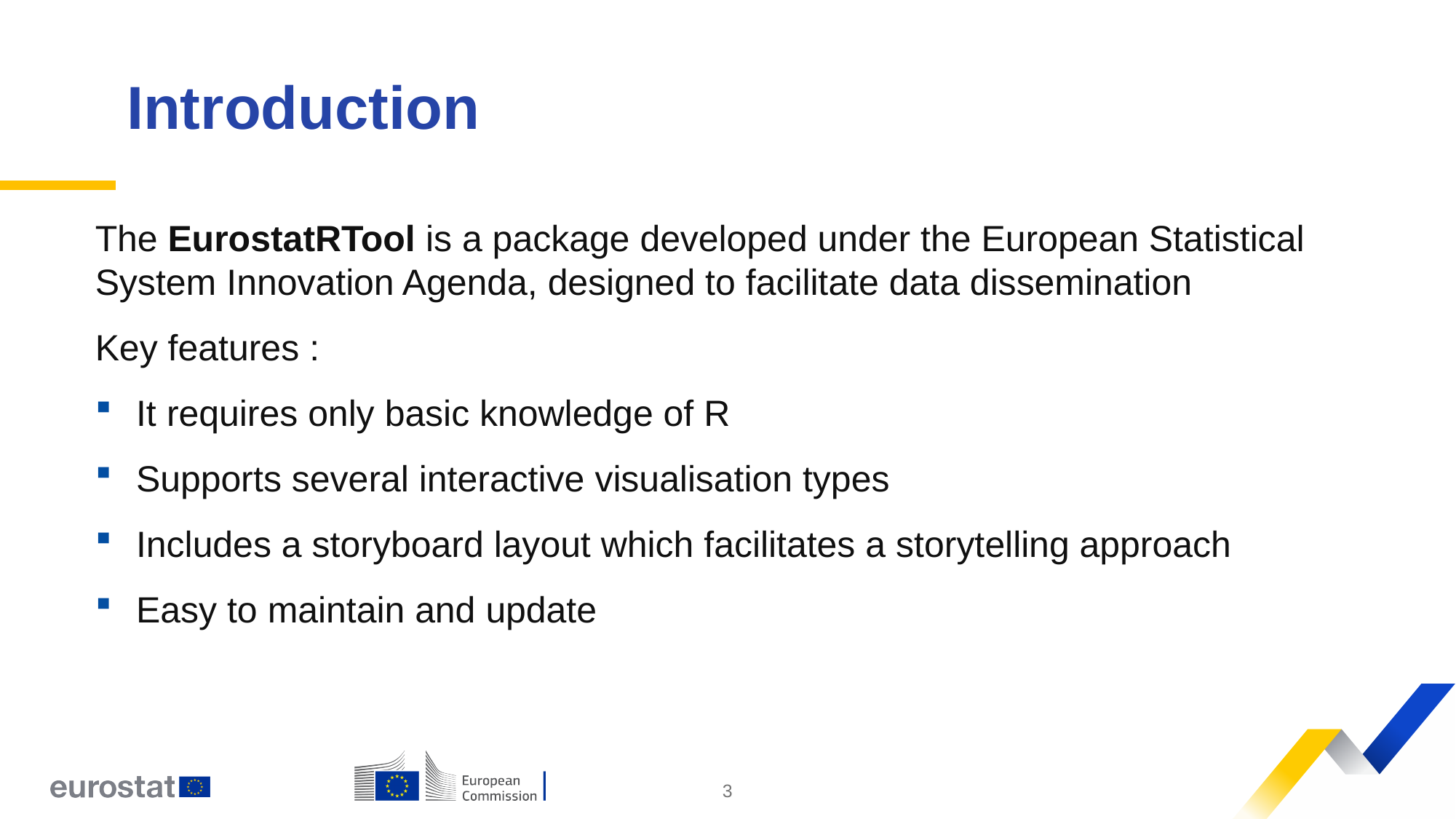

# Introduction
The EurostatRTool is a package developed under the European Statistical System Innovation Agenda, designed to facilitate data dissemination
Key features :
It requires only basic knowledge of R
Supports several interactive visualisation types
Includes a storyboard layout which facilitates a storytelling approach
Easy to maintain and update

3